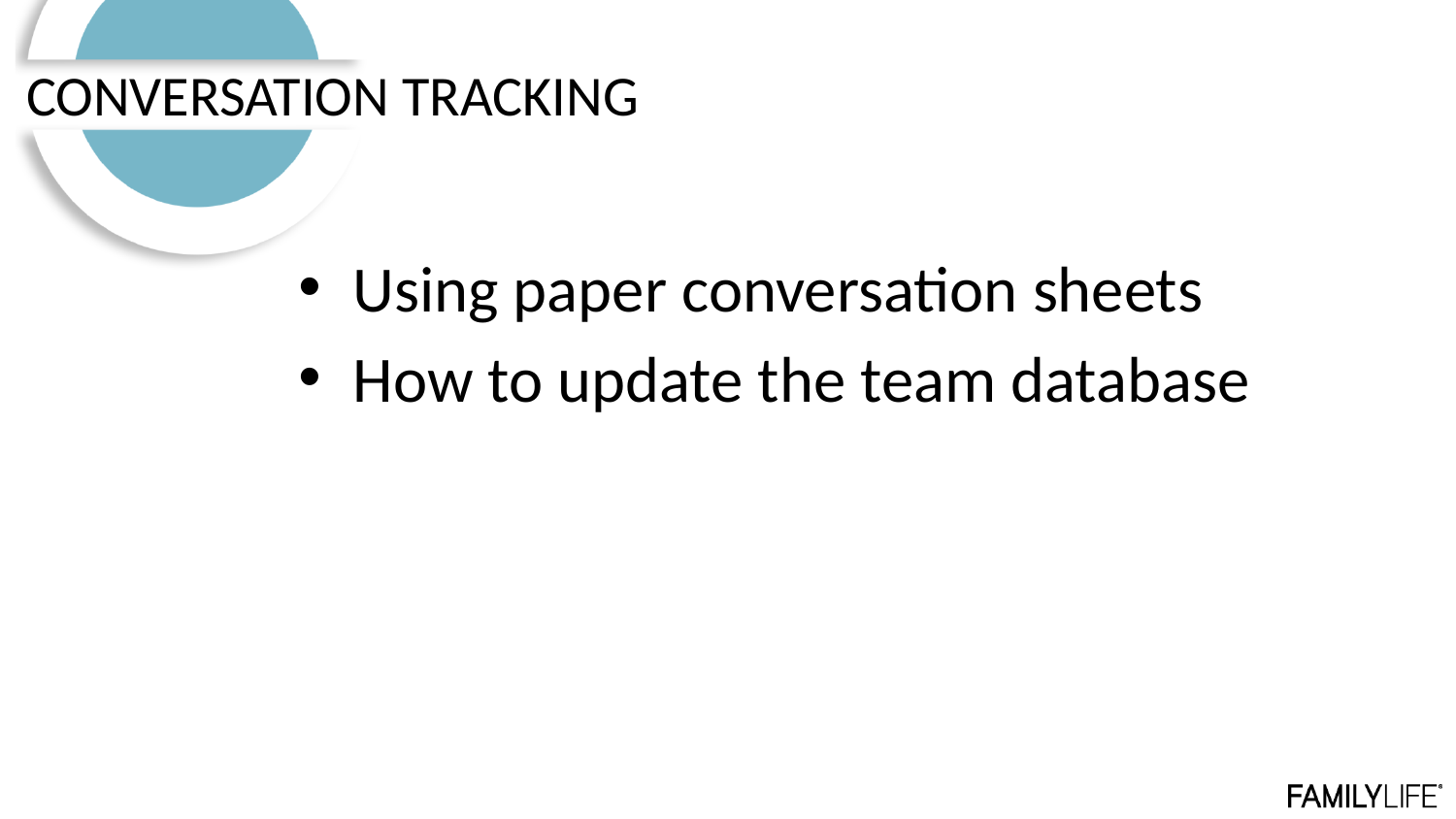

CONVERSATION TRACKING
Using paper conversation sheets
How to update the team database